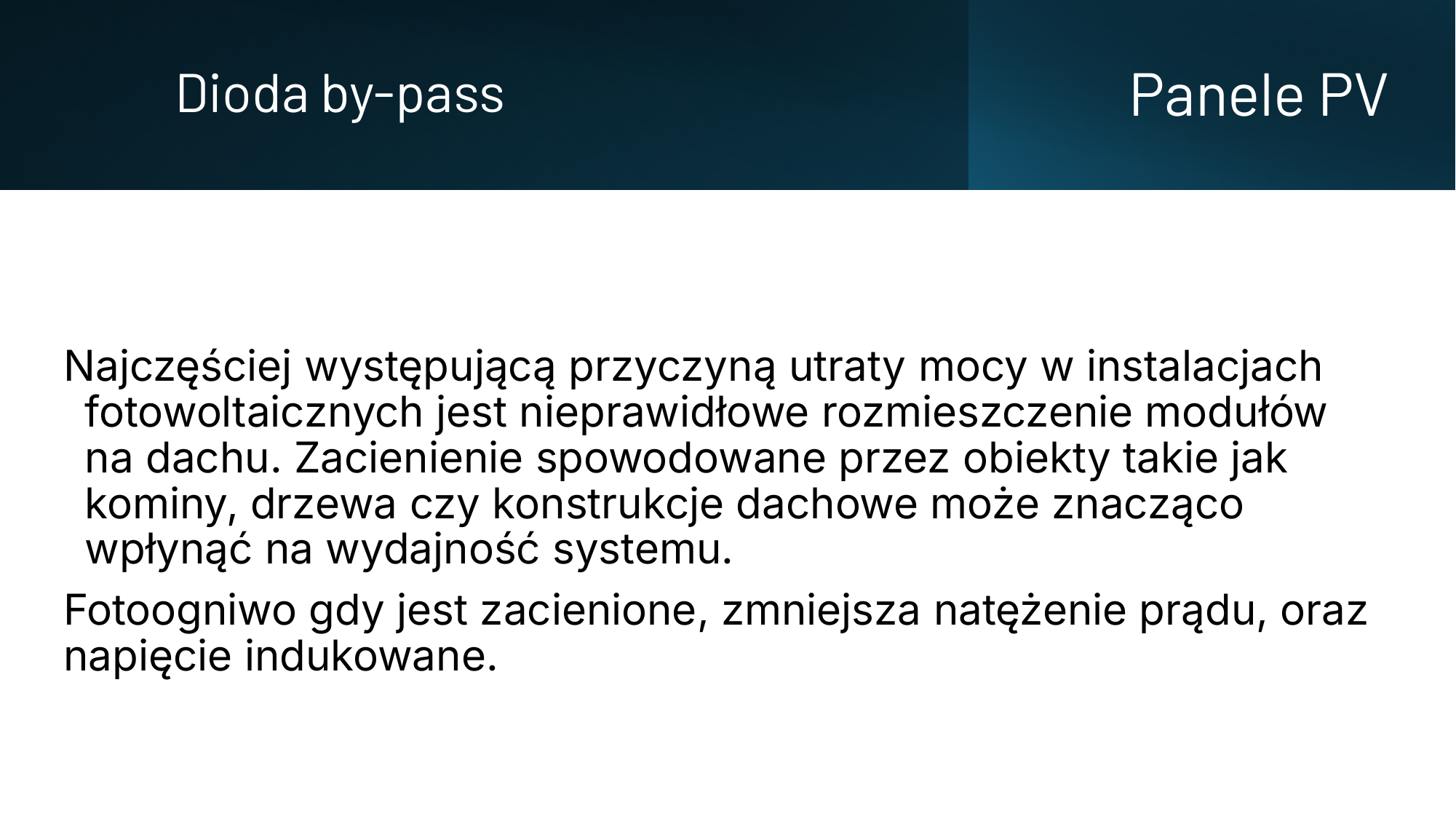

Dioda by-pass
# Panele PV
Najczęściej występującą przyczyną utraty mocy w instalacjach fotowoltaicznych jest nieprawidłowe rozmieszczenie modułów na dachu. Zacienienie spowodowane przez obiekty takie jak kominy, drzewa czy konstrukcje dachowe może znacząco wpłynąć na wydajność systemu.
Fotoogniwo gdy jest zacienione, zmniejsza natężenie prądu, oraz napięcie indukowane.